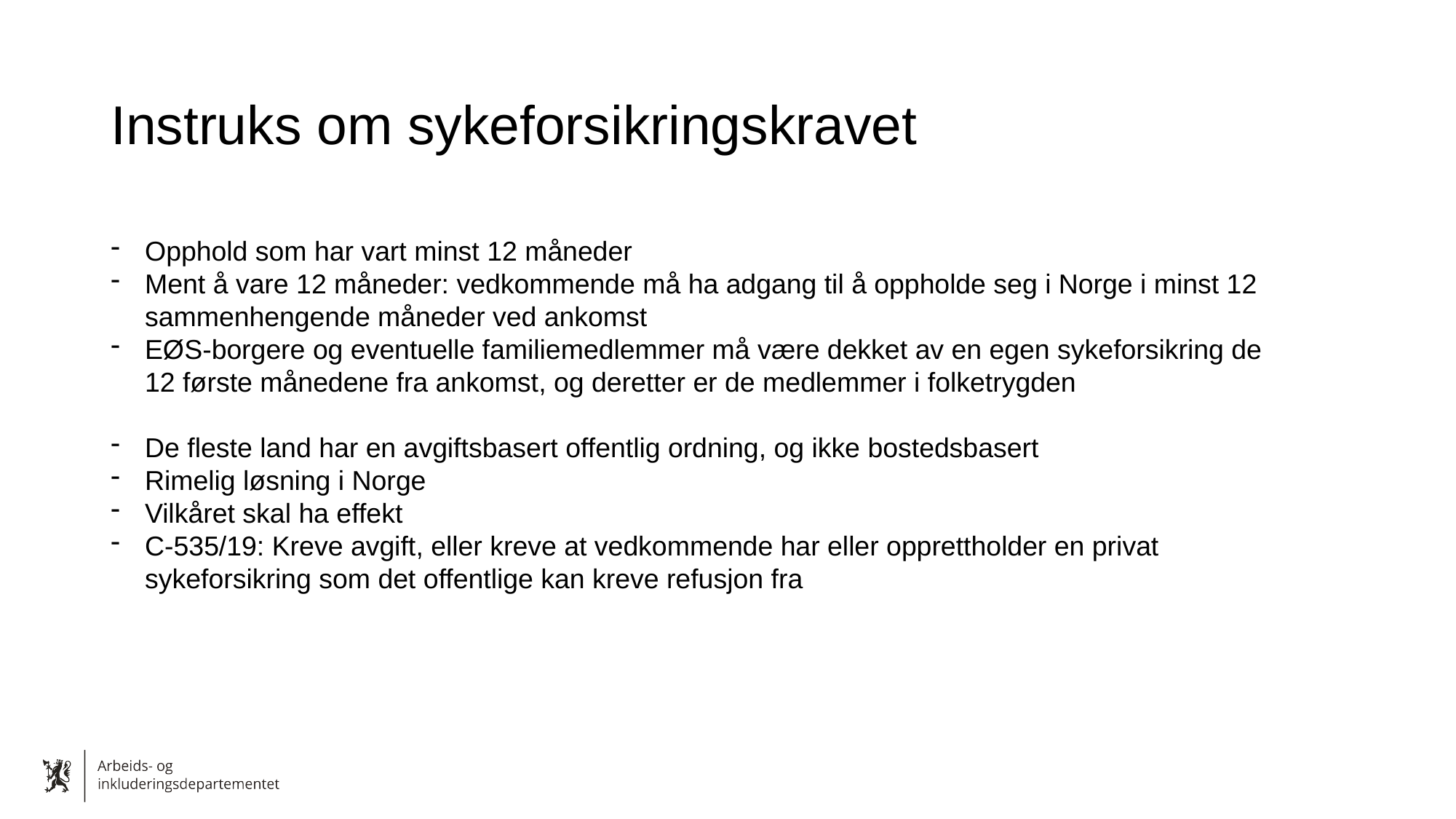

# Instruks om sykeforsikringskravet
Opphold som har vart minst 12 måneder
Ment å vare 12 måneder: vedkommende må ha adgang til å oppholde seg i Norge i minst 12 sammenhengende måneder ved ankomst
EØS-borgere og eventuelle familie­medlemmer må være dekket av en egen sykeforsikring de 12 første månedene fra ankomst, og deretter er de medlemmer i folketrygden

De fleste land har en avgiftsbasert offentlig ordning, og ikke bostedsbasert
Rimelig løsning i Norge
Vilkåret skal ha effekt
C-535/19: Kreve avgift, eller kreve at vedkommende har eller opprettholder en privat sykeforsikring som det offentlige kan kreve refusjon fra